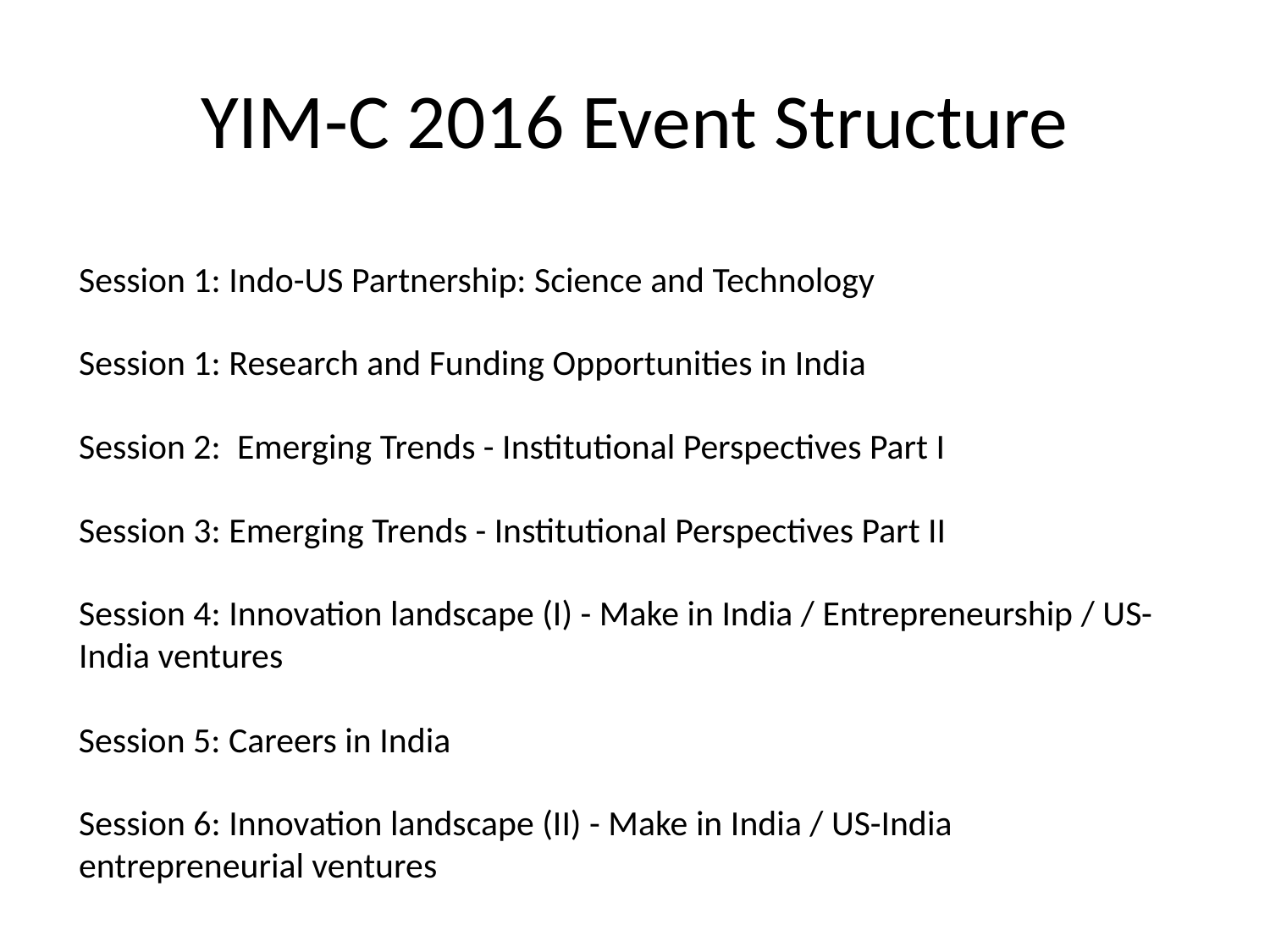

# YIM-C 2016 Event Structure
Session 1: Indo-US Partnership: Science and Technology
Session 1: Research and Funding Opportunities in India
Session 2:  Emerging Trends - Institutional Perspectives Part I
Session 3: Emerging Trends - Institutional Perspectives Part II
Session 4: Innovation landscape (I) - Make in India / Entrepreneurship / US-India ventures
Session 5: Careers in India
Session 6: Innovation landscape (II) - Make in India / US-India entrepreneurial ventures